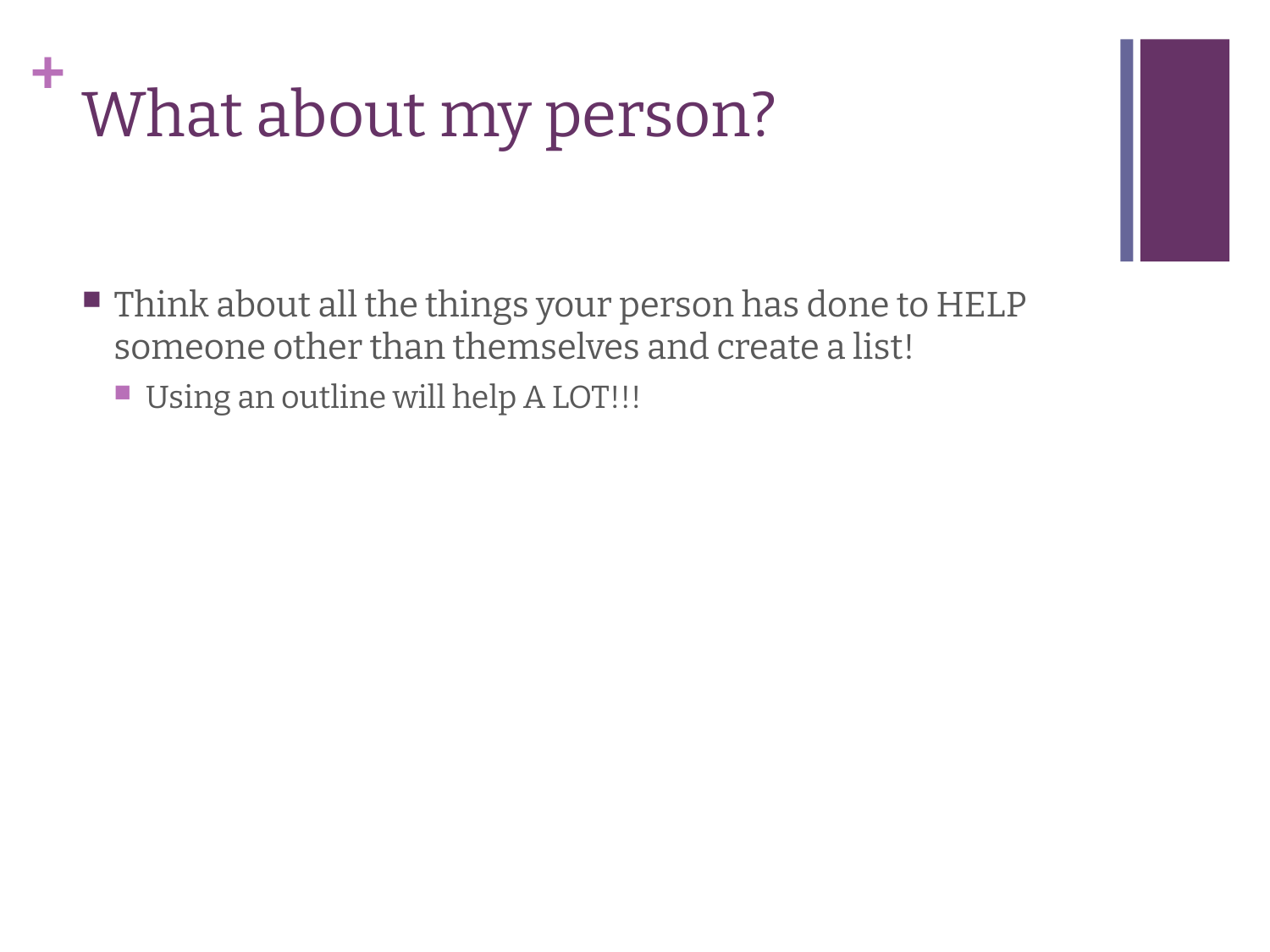

# What about my person?
Think about all the things your person has done to HELP someone other than themselves and create a list!
Using an outline will help A LOT!!!